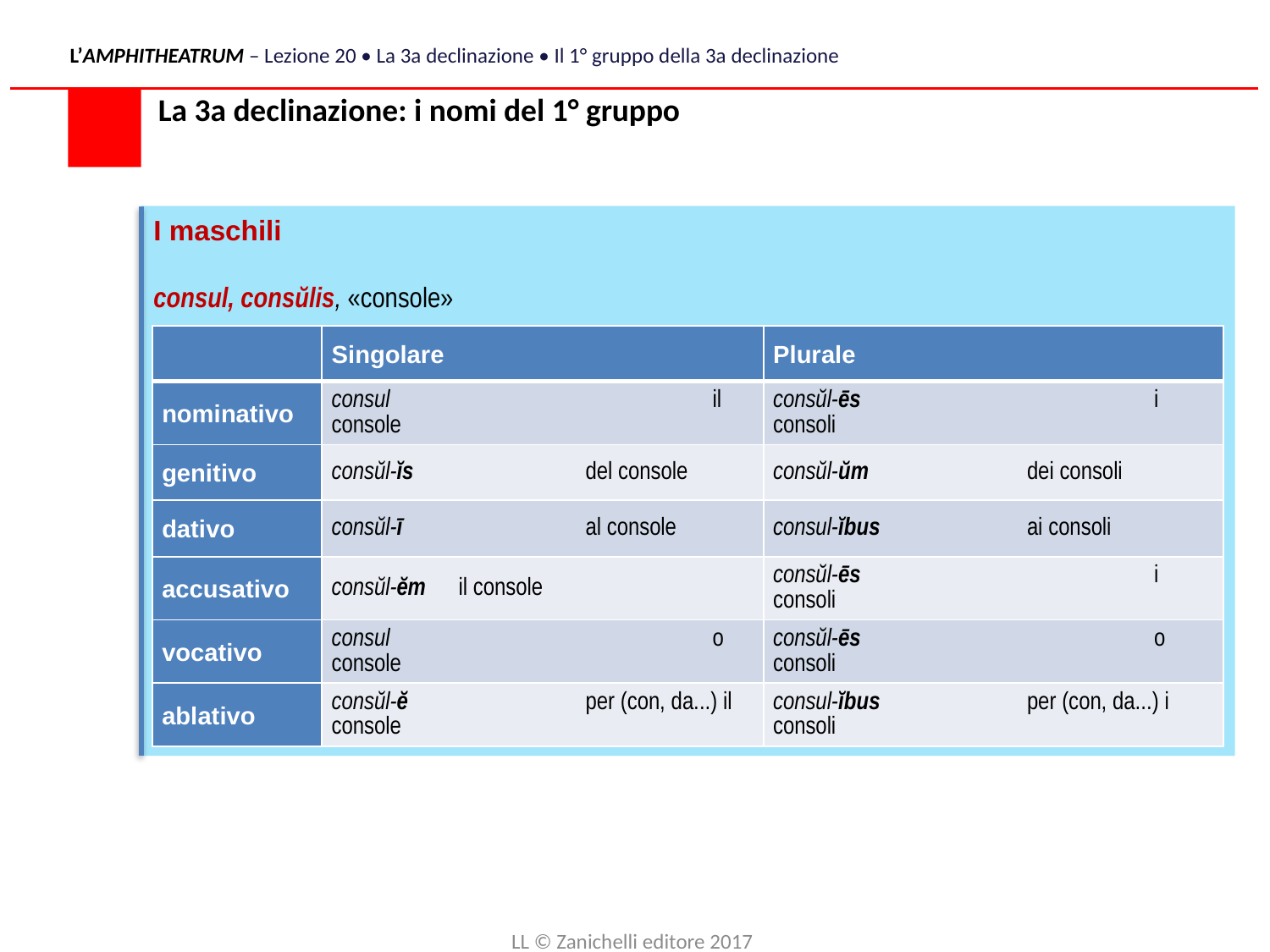

L’AMPHITHEATRUM – Lezione 20 • La 3a declinazione • Il 1° gruppo della 3a declinazione
La 3a declinazione: i nomi del 1° gruppo

I maschili

consul, consŭlis, «console»
|  | Singolare | Plurale |
| --- | --- | --- |
| nominativo | consul il console | consŭl-ēs i consoli |
| genitivo | consŭl-ĭs del console | consŭl-ŭm dei consoli |
| dativo | consŭl-ī al console | consul-ĭbus ai consoli |
| accusativo | consŭl-ĕm il console | consŭl-ēs i consoli |
| vocativo | consul o console | consŭl-ēs o consoli |
| ablativo | consŭl-ĕ per (con, da...) il console | consul-ĭbus per (con, da...) i consoli |
LL © Zanichelli editore 2017